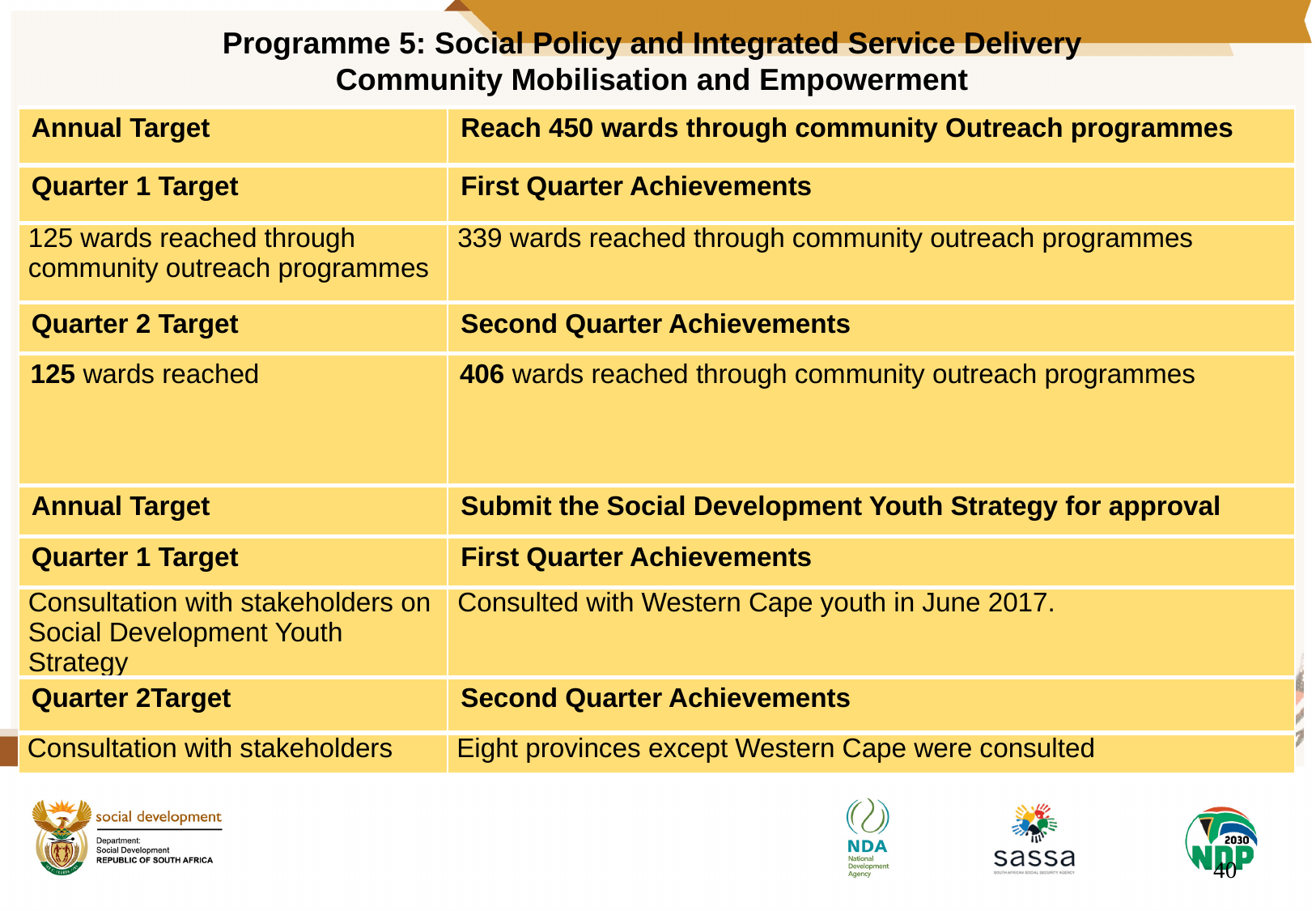

Programme 5: Social Policy and Integrated Service Delivery
Community Mobilisation and Empowerment

| Annual Target | Reach 450 wards through community Outreach programmes |
| --- | --- |
| Quarter 1 Target | First Quarter Achievements |
| 125 wards reached through community outreach programmes | 339 wards reached through community outreach programmes |
| Quarter 2 Target | Second Quarter Achievements |
| 125 wards reached | 406 wards reached through community outreach programmes |
| Annual Target | Submit the Social Development Youth Strategy for approval |
| Quarter 1 Target | First Quarter Achievements |
| Consultation with stakeholders on Social Development Youth Strategy | Consulted with Western Cape youth in June 2017. |
| Quarter 2Target | Second Quarter Achievements |
| Consultation with stakeholders | Eight provinces except Western Cape were consulted |
40